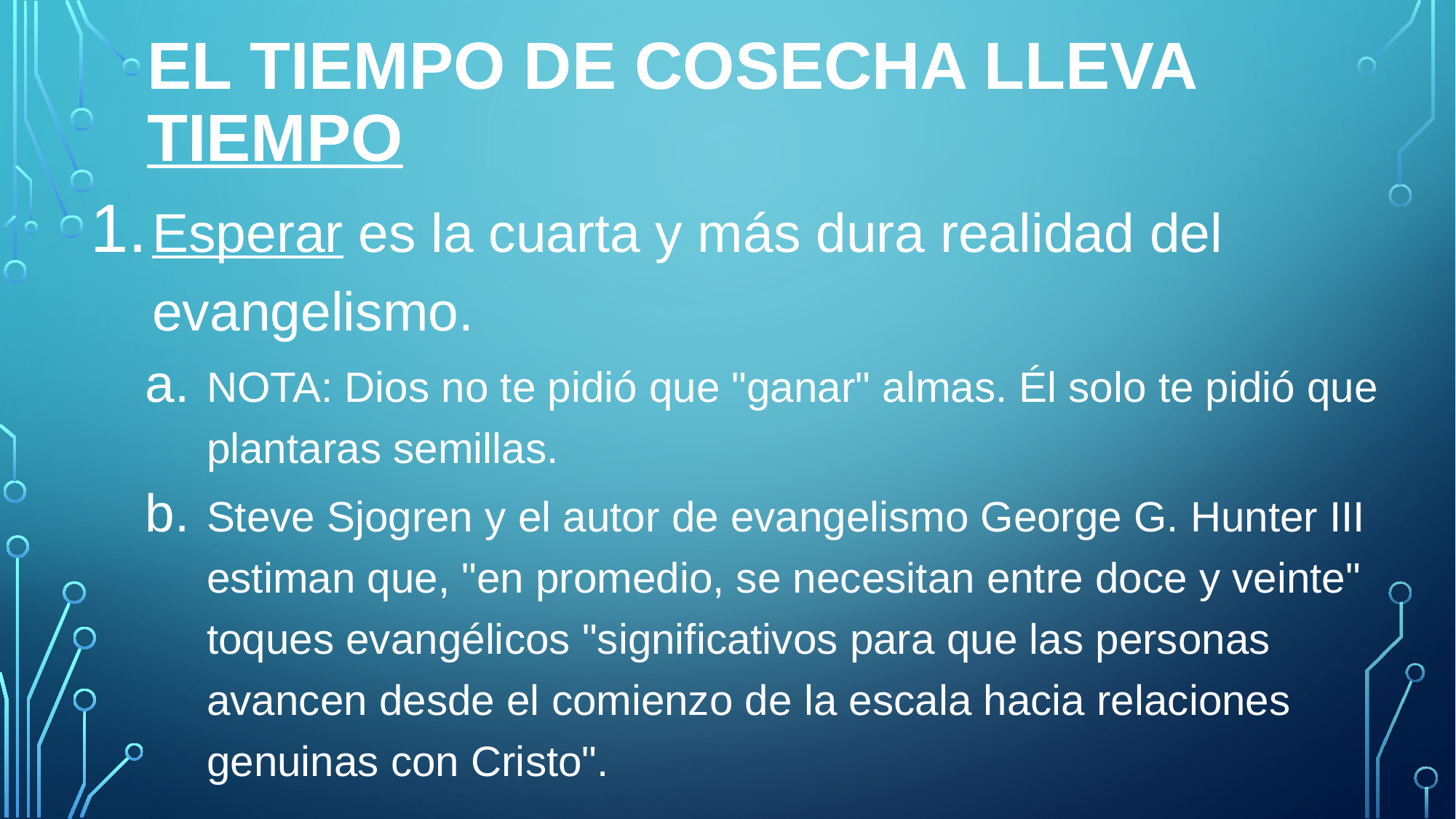

# El tiempo de cosecha lleva tiempo
Esperar es la cuarta y más dura realidad del evangelismo.
NOTA: Dios no te pidió que "ganar" almas. Él solo te pidió que plantaras semillas.
Steve Sjogren y el autor de evangelismo George G. Hunter III estiman que, "en promedio, se necesitan entre doce y veinte" toques evangélicos "significativos para que las personas avancen desde el comienzo de la escala hacia relaciones genuinas con Cristo".